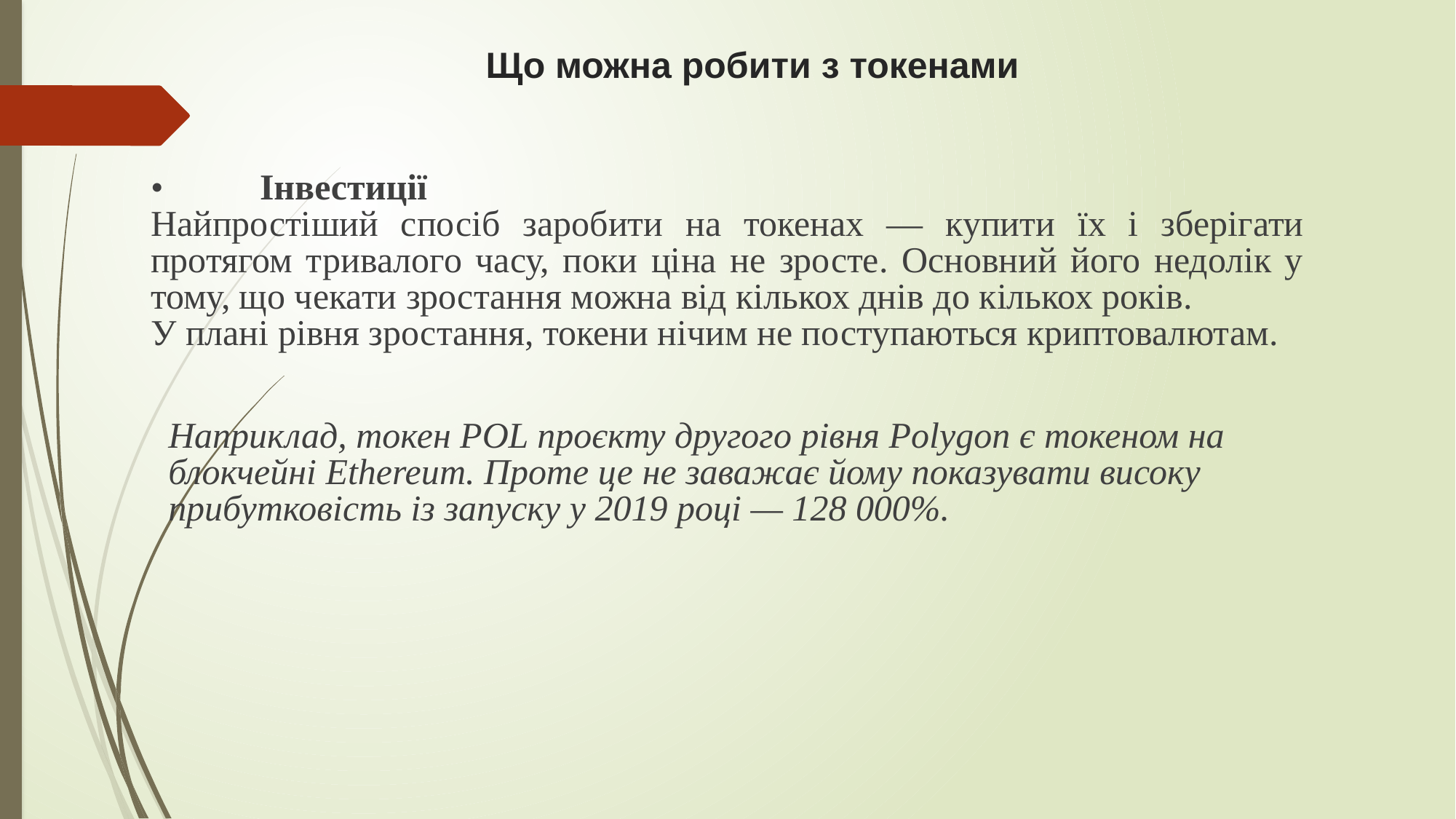

Що можна робити з токенами
•	Інвестиції
Найпростіший спосіб заробити на токенах — купити їх і зберігати протягом тривалого часу, поки ціна не зросте. Основний його недолік у тому, що чекати зростання можна від кількох днів до кількох років.
У плані рівня зростання, токени нічим не поступаються криптовалютам.
Наприклад, токен POL проєкту другого рівня Polygon є токеном на блокчейні Ethereum. Проте це не заважає йому показувати високу прибутковість із запуску у 2019 році — 128 000%.